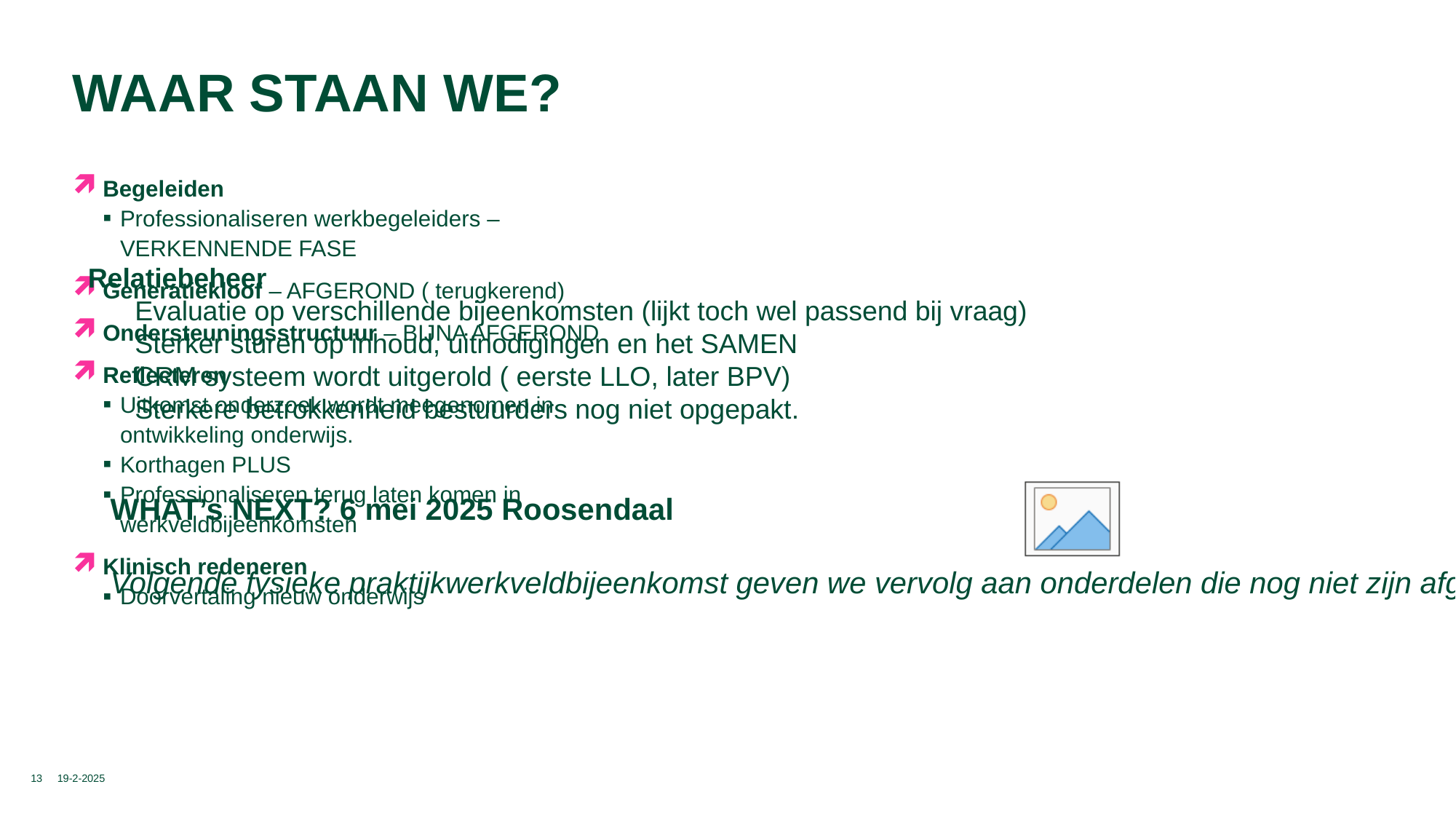

# WAAR STAAN WE?
WERK

AGENDA
Begeleiden
Professionaliseren werkbegeleiders – VERKENNENDE FASE
Generatiekloof – AFGEROND ( terugkerend)
Ondersteuningsstructuur – BIJNA AFGEROND
Reflecteren
Uitkomst onderzoek wordt meegenomen in ontwikkeling onderwijs.
Korthagen PLUS
Professionaliseren terug laten komen in werkveldbijeenkomsten
Klinisch redeneren
Doorvertaling nieuw onderwijs

 Relatiebeheer
Evaluatie op verschillende bijeenkomsten (lijkt toch wel passend bij vraag)
Sterker sturen op inhoud, uitnodigingen en het SAMEN
CRM systeem wordt uitgerold ( eerste LLO, later BPV)
Sterkere betrokkenheid bestuurders nog niet opgepakt.

WHAT’s NEXT? 6 mei 2025 Roosendaal

Volgende fysieke praktijkwerkveldbijeenkomst geven we vervolg aan onderdelen die nog niet zijn afgerond en stellen we nieuwe werkagenda op.

13
19-2-2025